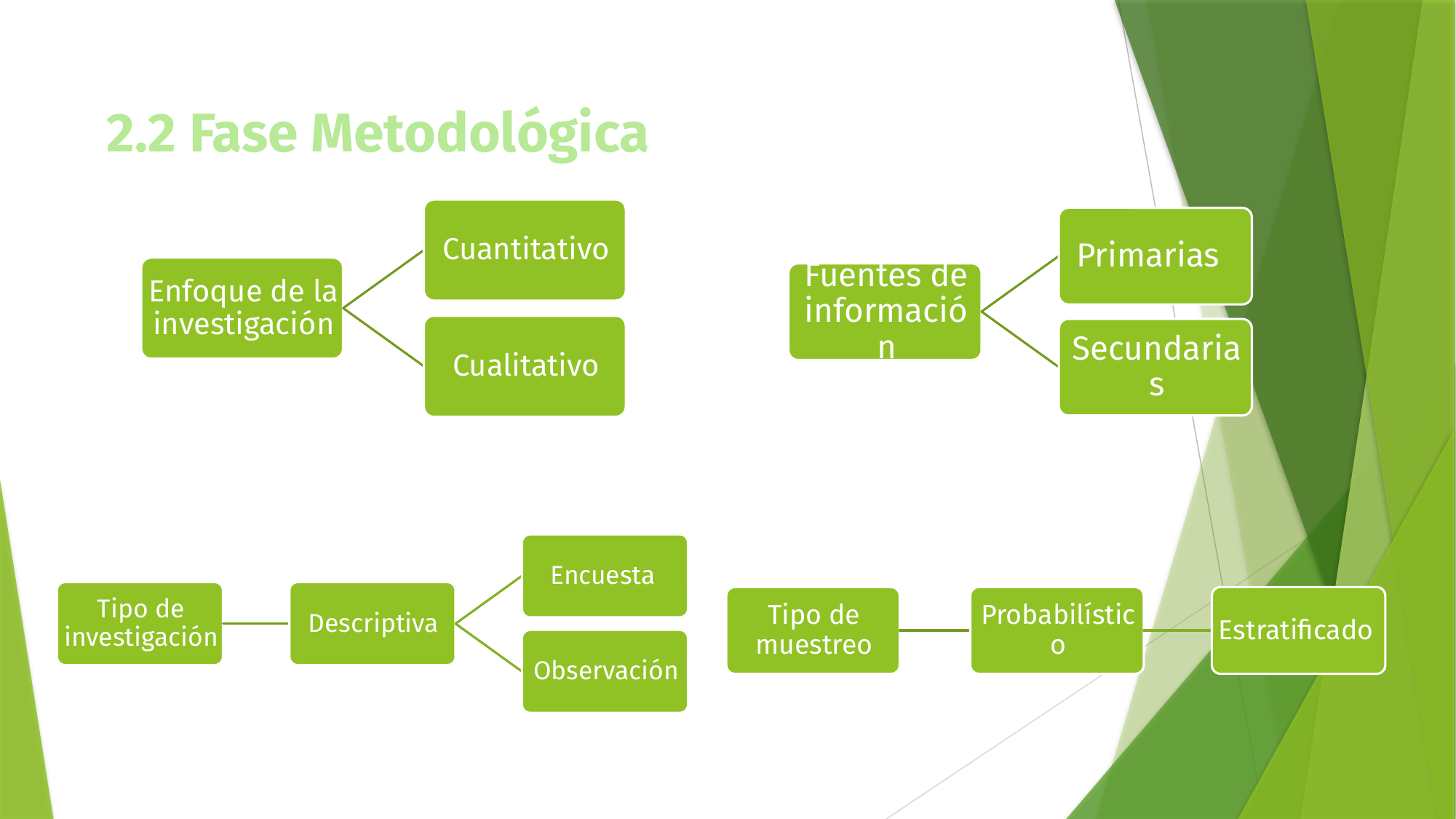

2.2 Fase Metodológica
Enfoque de la investigación

Cuantitativo

Cualitativo
Fuentes de información

Primarias

Secundarias
Tipo de investigación

Descriptiva

Encuesta

Observación
Tipo de muestreo

Probabilístico

Estratificado